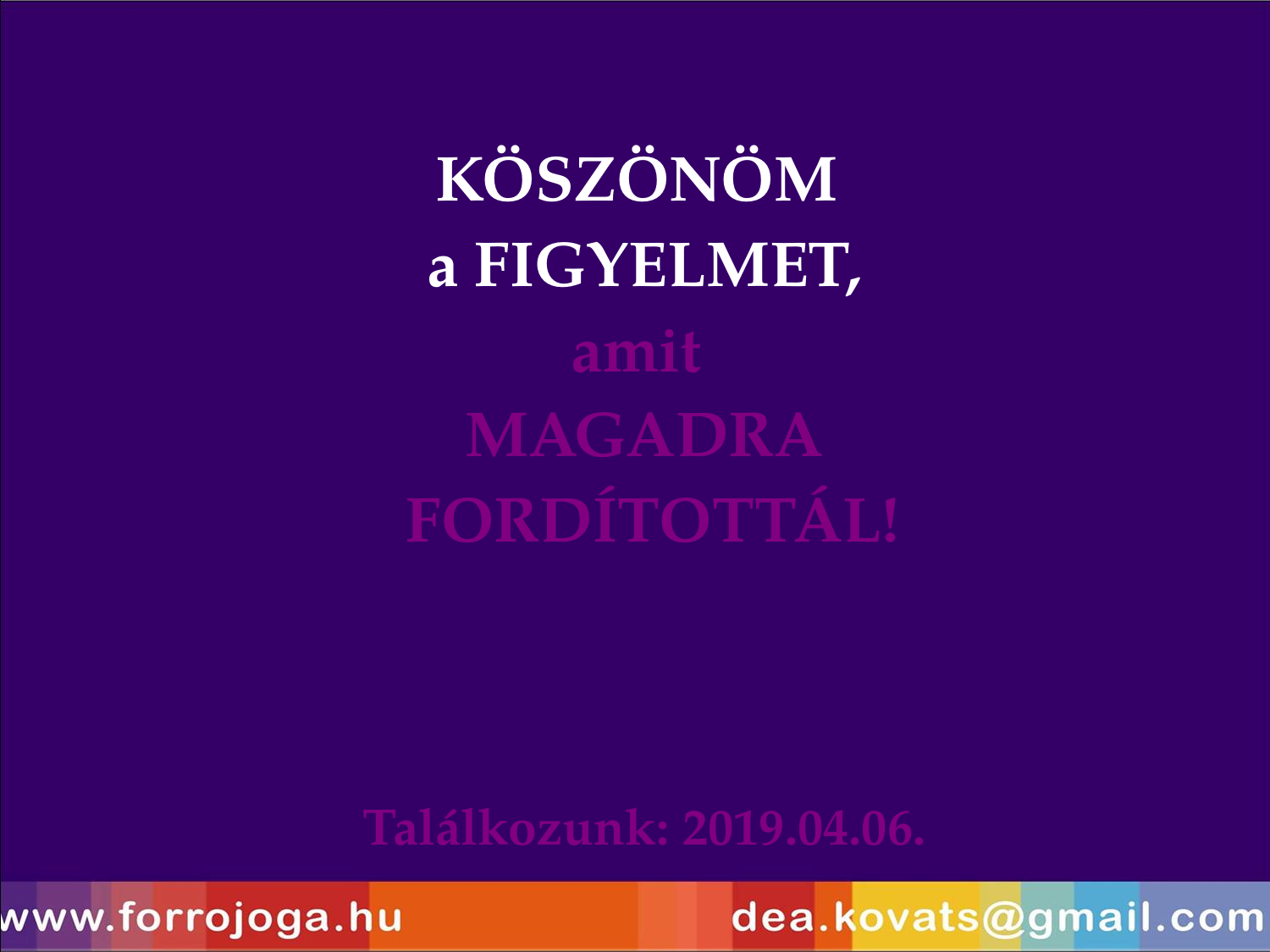

KÖSZÖNÖM
a FIGYELMET,
amit
MAGADRA
 FORDÍTOTTÁL!
Találkozunk: 2019.04.06.